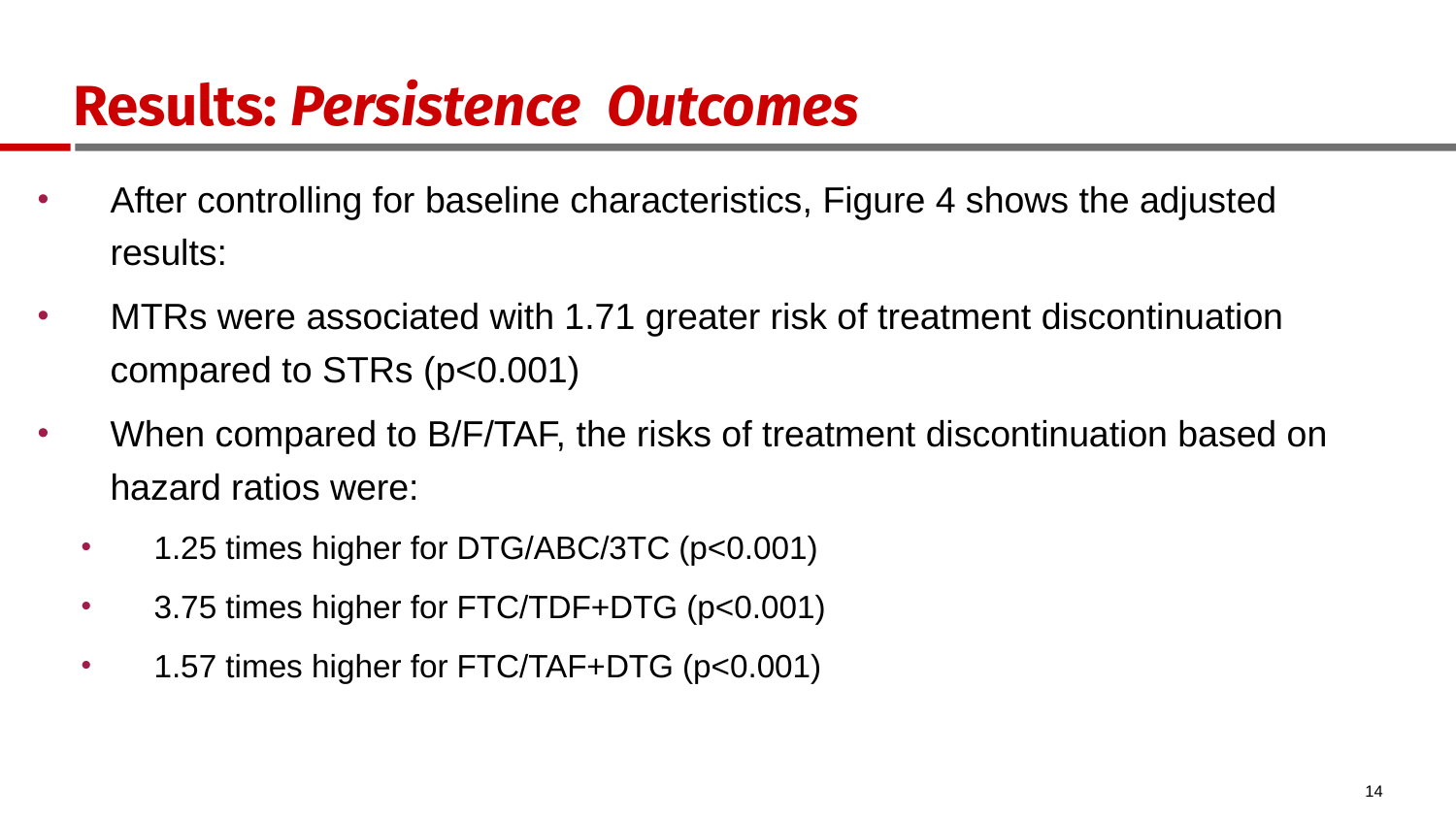

# Results: Persistence  Outcomes
After controlling for baseline characteristics, Figure 4 shows the adjusted results:
MTRs were associated with 1.71 greater risk of treatment discontinuation compared to STRs (p<0.001)
When compared to B/F/TAF, the risks of treatment discontinuation based on hazard ratios were:
1.25 times higher for DTG/ABC/3TC (p<0.001)
3.75 times higher for FTC/TDF+DTG (p<0.001)
1.57 times higher for FTC/TAF+DTG (p<0.001)

14